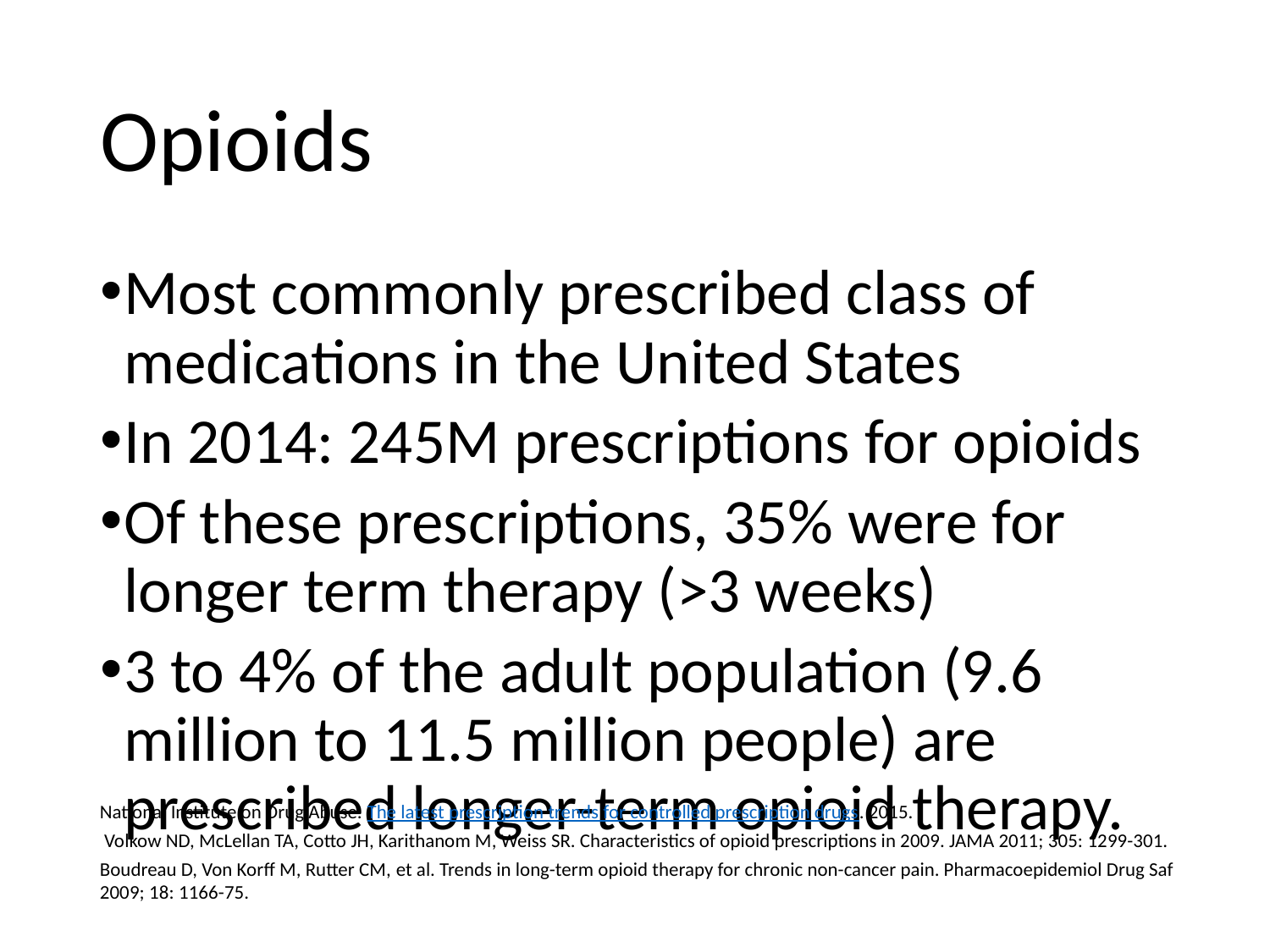

# Opioids
Most commonly prescribed class of medications in the United States
In 2014: 245M prescriptions for opioids
Of these prescriptions, 35% were for longer term therapy (>3 weeks)
3 to 4% of the adult population (9.6 million to 11.5 million people) are prescribed longer-term opioid therapy.
National Institute on Drug Abuse. The latest prescription trends for controlled prescription drugs. 2015.
 Volkow ND, McLellan TA, Cotto JH, Karithanom M, Weiss SR. Characteristics of opioid prescriptions in 2009. JAMA 2011; 305: 1299-301.
Boudreau D, Von Korff M, Rutter CM, et al. Trends in long-term opioid therapy for chronic non-cancer pain. Pharmacoepidemiol Drug Saf 2009; 18: 1166-75.